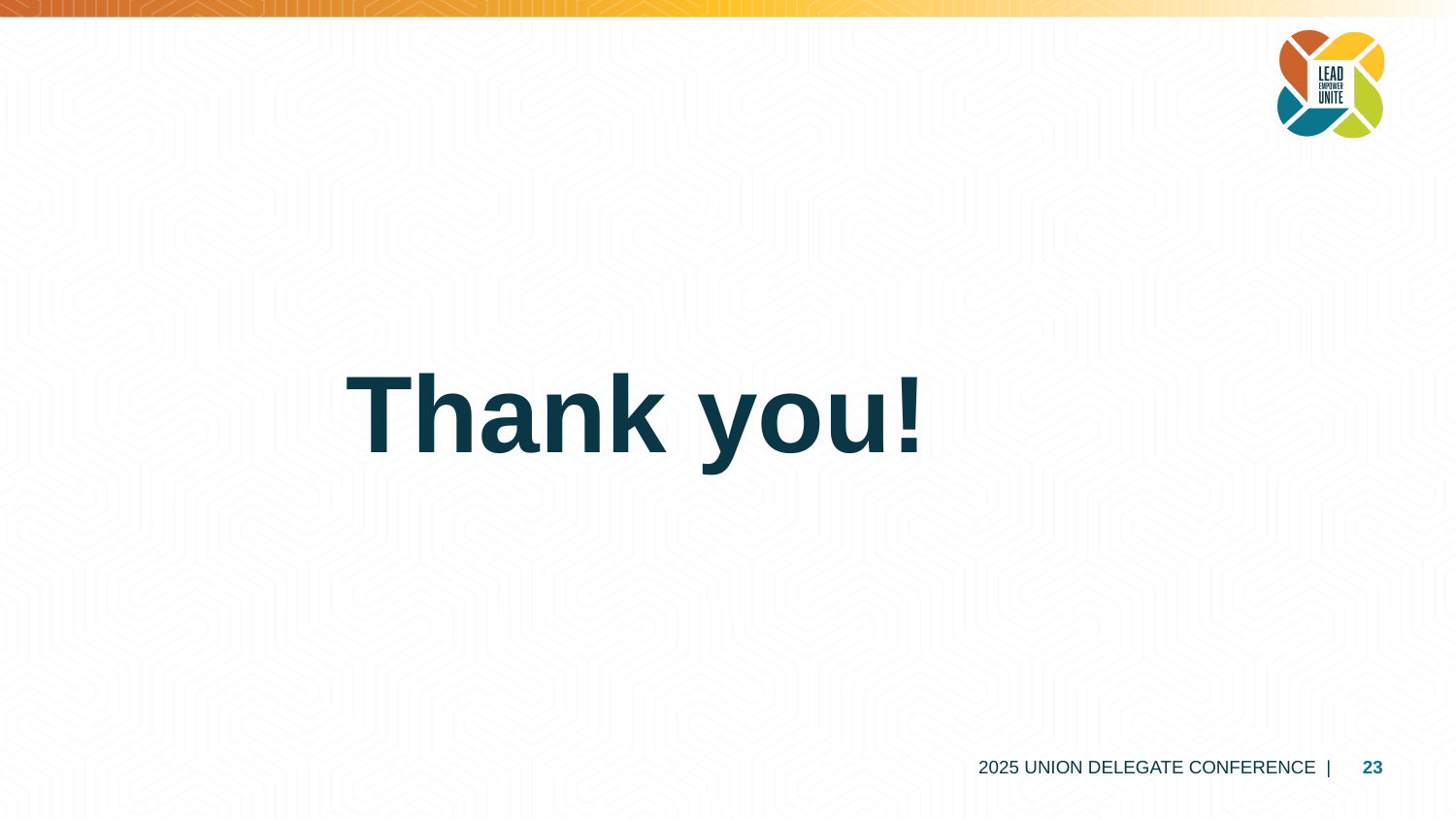

# Thank you!
2025 UNION DELEGATE CONFERENCE  |
23